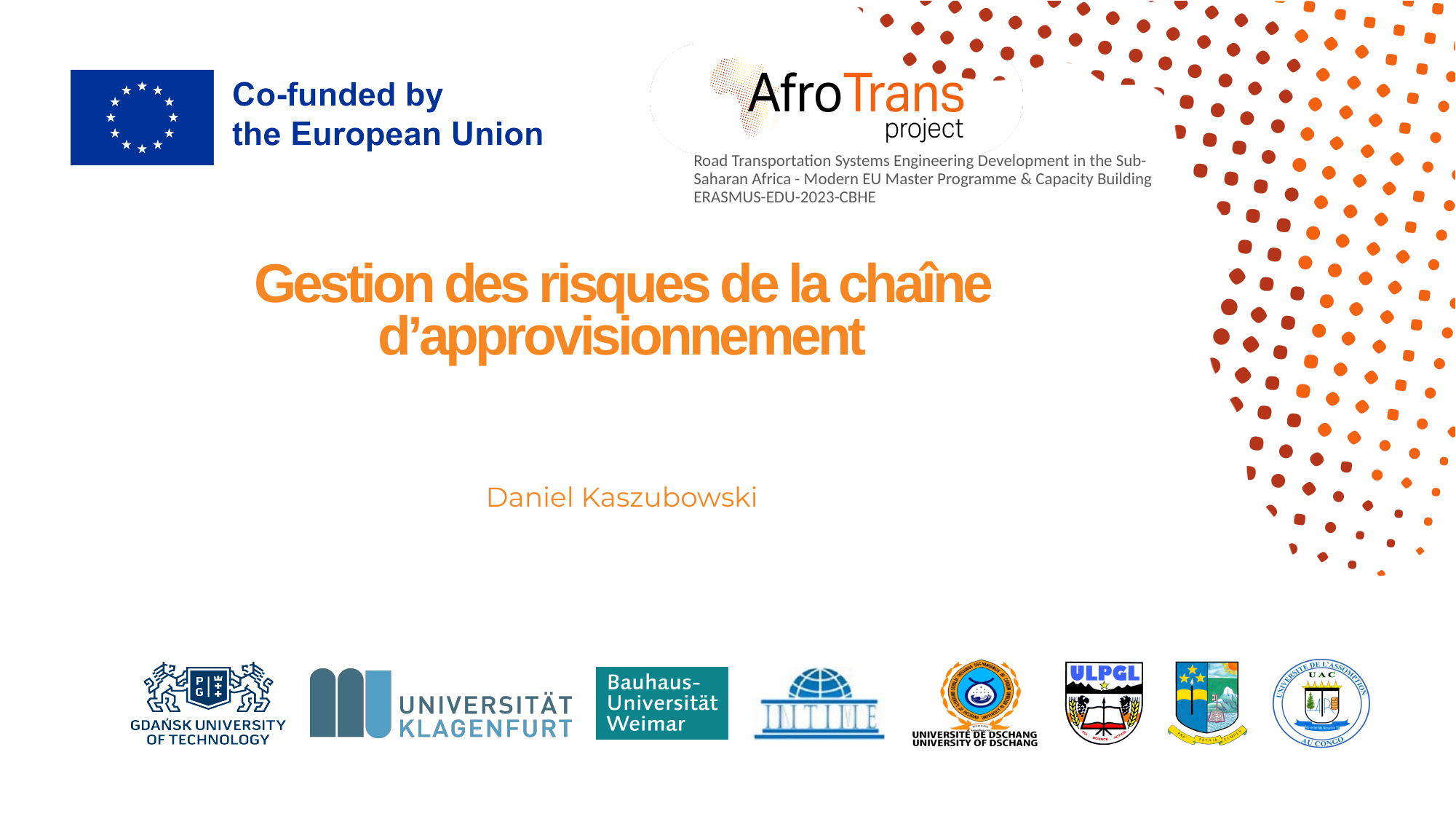

# Gestion des risques de la chaîne d’approvisionnement
Daniel Kaszubowski